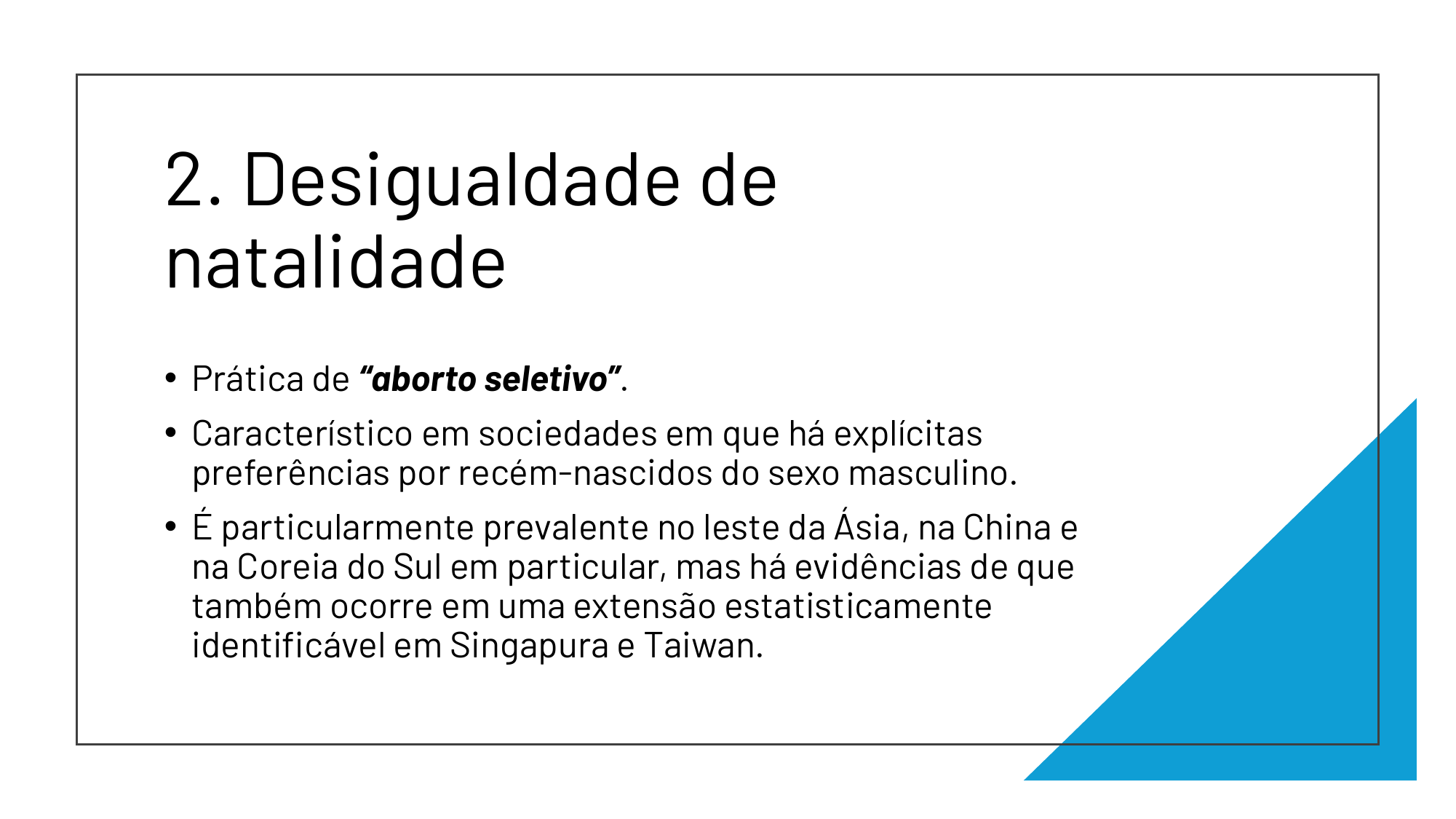

# 2. Desigualdade de natalidade
Prática de “aborto seletivo”.
Característico em sociedades em que há explícitas preferências por recém-nascidos do sexo masculino.
É particularmente prevalente no leste da Ásia, na China e na Coreia do Sul em particular, mas há evidências de que também ocorre em uma extensão estatisticamente identificável em Singapura e Taiwan.